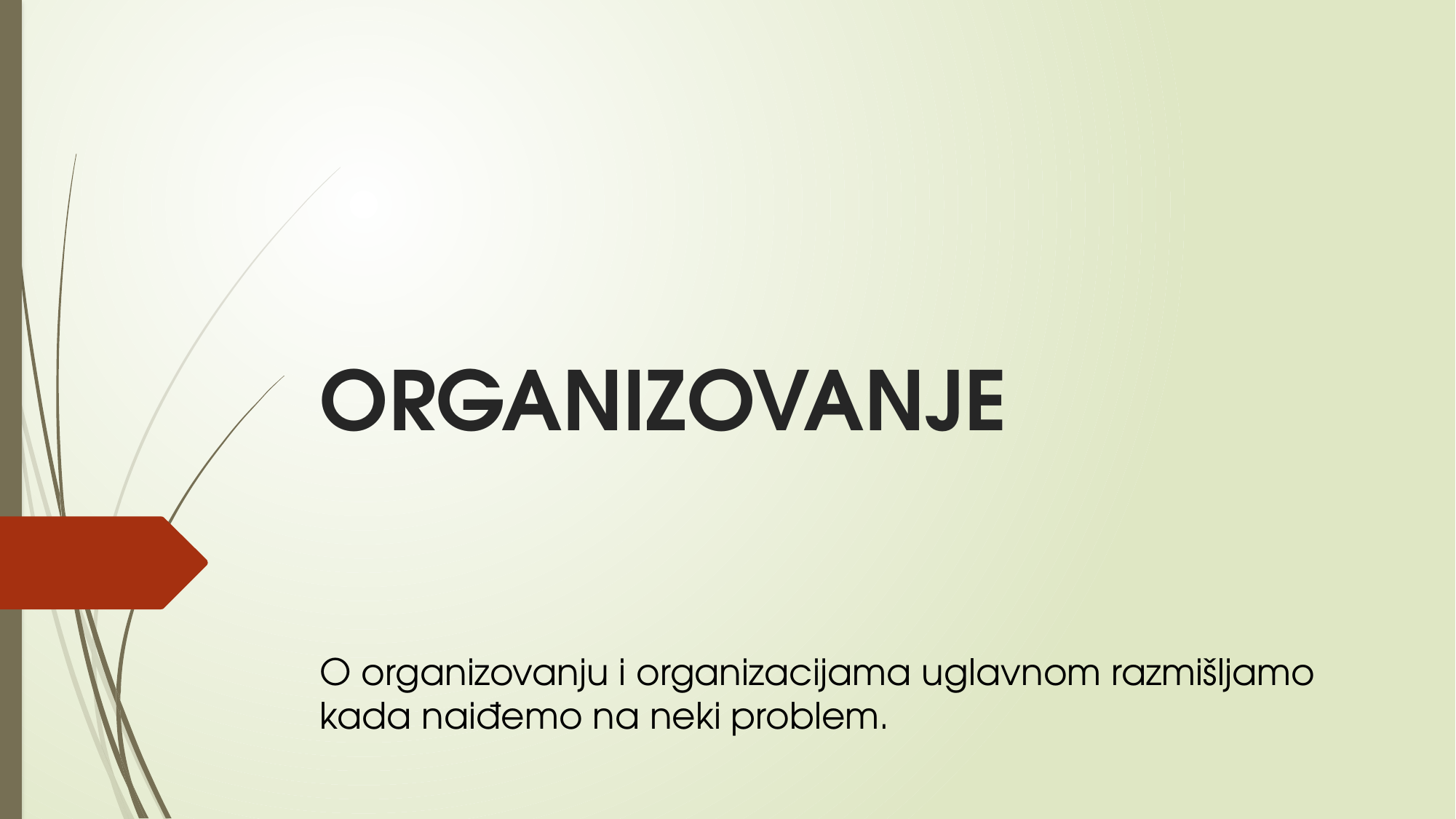

# ORGANIZOVANJE
O organizovanju i organizacijama uglavnom razmišljamo kada naiđemo na neki problem.